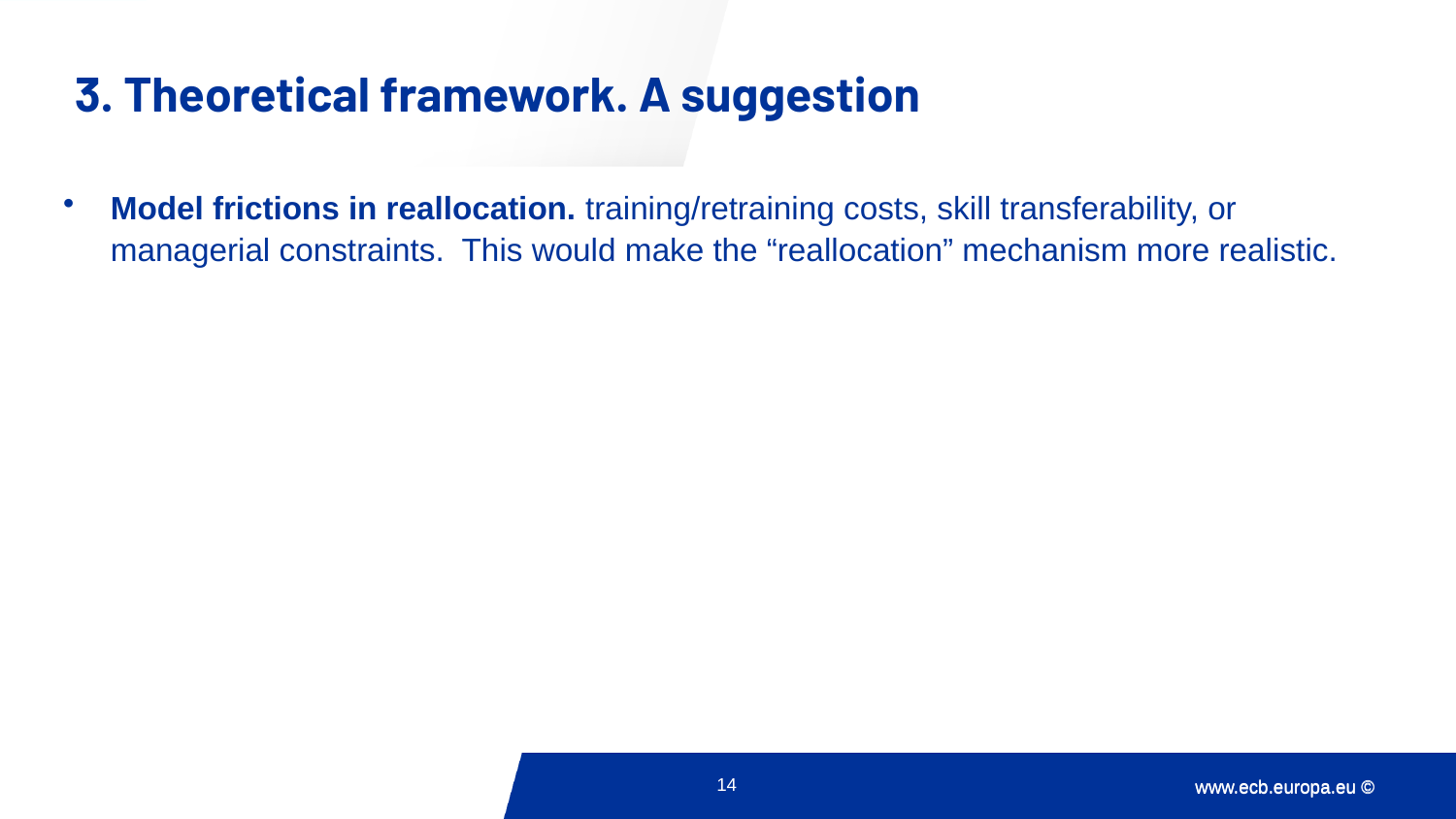

# 3. Theoretical framework. A suggestion
Model frictions in reallocation. training/retraining costs, skill transferability, or managerial constraints.  This would make the “reallocation” mechanism more realistic.

14